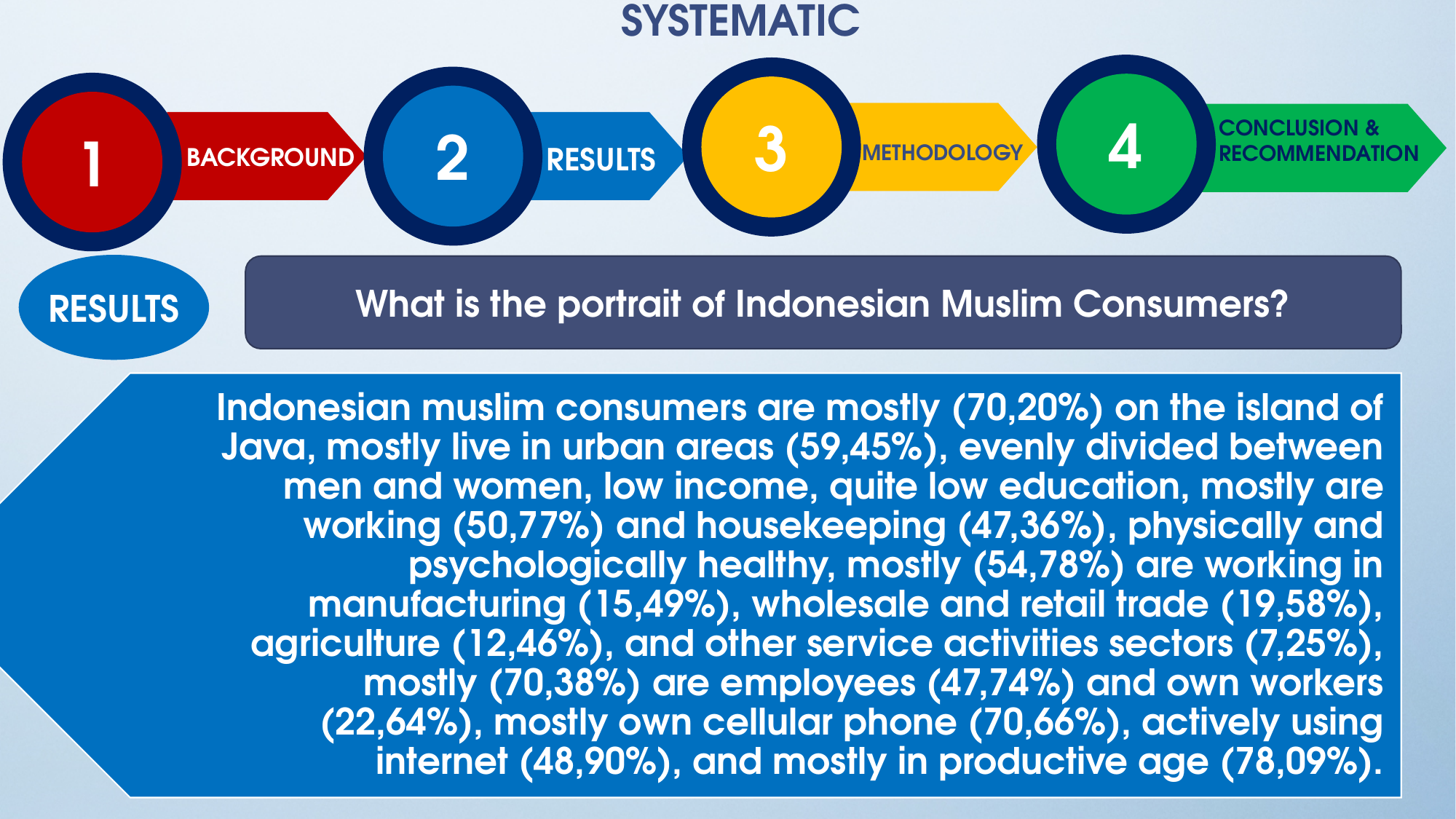

SYSTEMATIC

4

3

2

1

CONCLUSION & RECOMMENDATION

METHODOLOGY
RESULTS
BACKGROUND
RESULTS
What is the portrait of Indonesian Muslim Consumers?

Indonesian muslim consumers are mostly (70,20%) on the island of Java, mostly live in urban areas (59,45%), evenly divided between men and women, low income, quite low education, mostly are working (50,77%) and housekeeping (47,36%), physically and psychologically healthy, mostly (54,78%) are working in manufacturing (15,49%), wholesale and retail trade (19,58%), agriculture (12,46%), and other service activities sectors (7,25%), mostly (70,38%) are employees (47,74%) and own workers (22,64%), mostly own cellular phone (70,66%), actively using internet (48,90%), and mostly in productive age (78,09%).